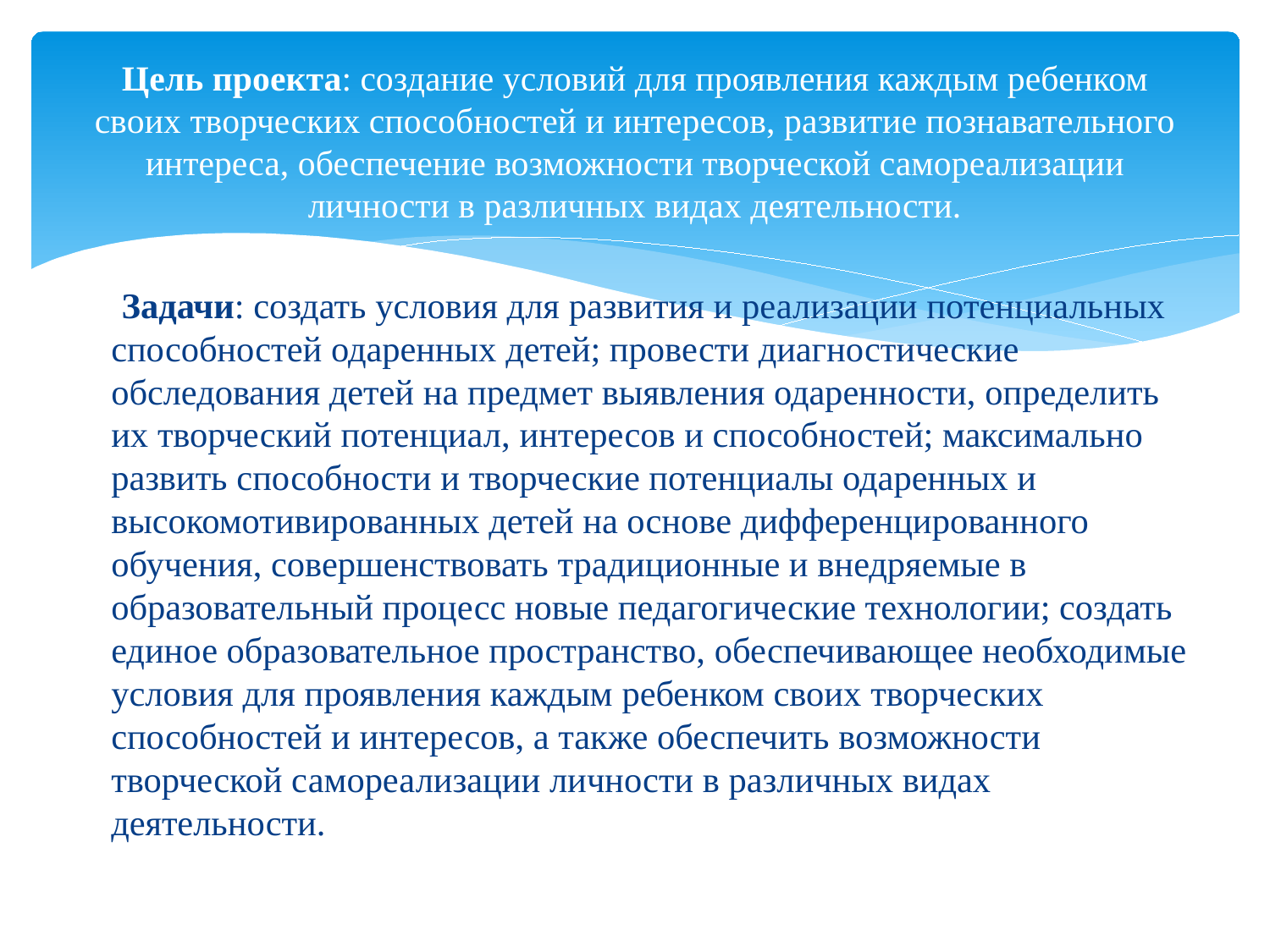

# Цель проекта: создание условий для проявления каждым ребенком своих творческих способностей и интересов, развитие познавательного интереса, обеспечение возможности творческой самореализации личности в различных видах деятельности.
     Задачи: создать условия для развития и реализации потенциальных способностей одаренных детей; провести диагностические обследования детей на предмет выявления одаренности, определить их творческий потенциал, интересов и способностей; максимально развить способности и творческие потенциалы одаренных и высокомотивированных детей на основе дифференцированного обучения, совершенствовать традиционные и внедряемые в образовательный процесс новые педагогические технологии; создать единое образовательное пространство, обеспечивающее необходимые условия для проявления каждым ребенком своих творческих способностей и интересов, а также обеспечить возможности творческой самореализации личности в различных видах деятельности.